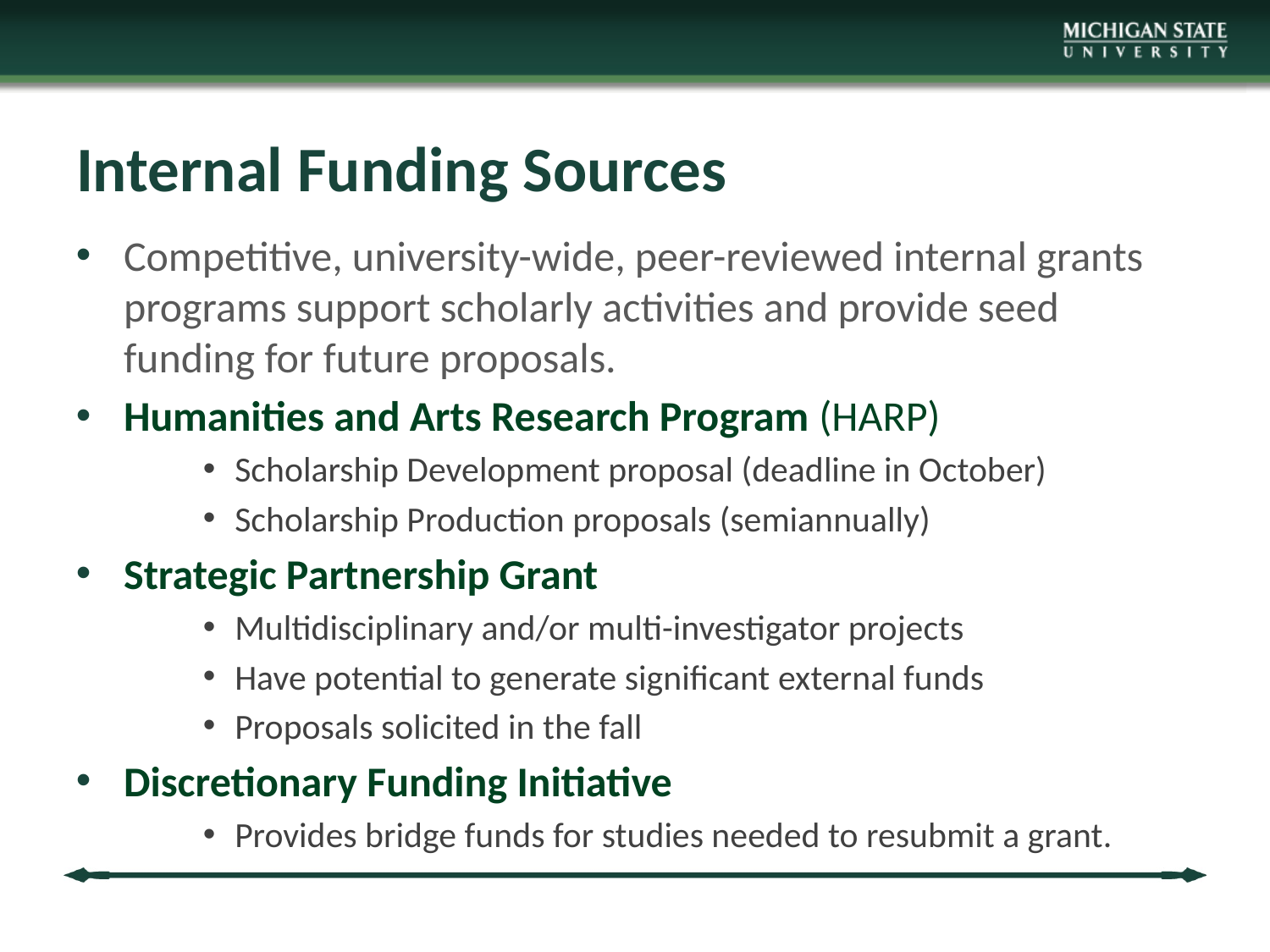

# Internal Funding Sources
Competitive, university-wide, peer-reviewed internal grants programs support scholarly activities and provide seed funding for future proposals.
Humanities and Arts Research Program (HARP)
Scholarship Development proposal (deadline in October)
Scholarship Production proposals (semiannually)
Strategic Partnership Grant
Multidisciplinary and/or multi-investigator projects
Have potential to generate significant external funds
Proposals solicited in the fall
Discretionary Funding Initiative
Provides bridge funds for studies needed to resubmit a grant.